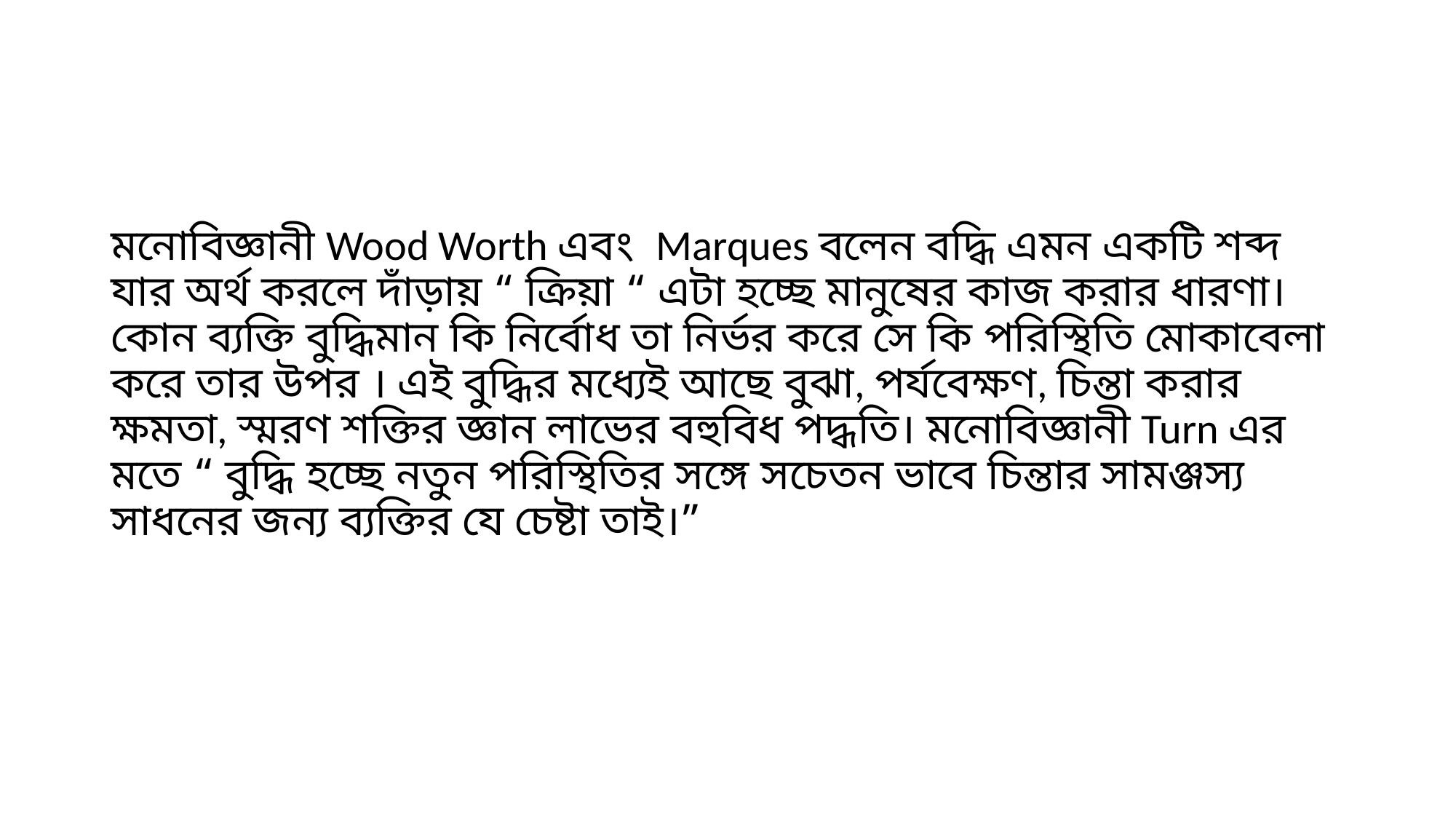

#
মনোবিজ্ঞানী Wood Worth এবং  Marques বলেন বদ্ধি এমন একটি শব্দ যার অর্থ করলে দাঁড়ায় “ ক্রিয়া “ এটা হচ্ছে মানুষের কাজ করার ধারণা। কোন ব্যক্তি বুদ্ধিমান কি নির্বোধ তা নির্ভর করে সে কি পরিস্থিতি মোকাবেলা করে তার উপর । এই বুদ্ধির মধ্যেই আছে বুঝা, পর্যবেক্ষণ, চিন্তা করার ক্ষমতা, স্মরণ শক্তির জ্ঞান লাভের বহুবিধ পদ্ধতি। মনোবিজ্ঞানী Turn এর মতে “ বুদ্ধি হচ্ছে নতুন পরিস্থিতির সঙ্গে সচেতন ভাবে চিন্তার সামঞ্জস্য সাধনের জন্য ব্যক্তির যে চেষ্টা তাই।”